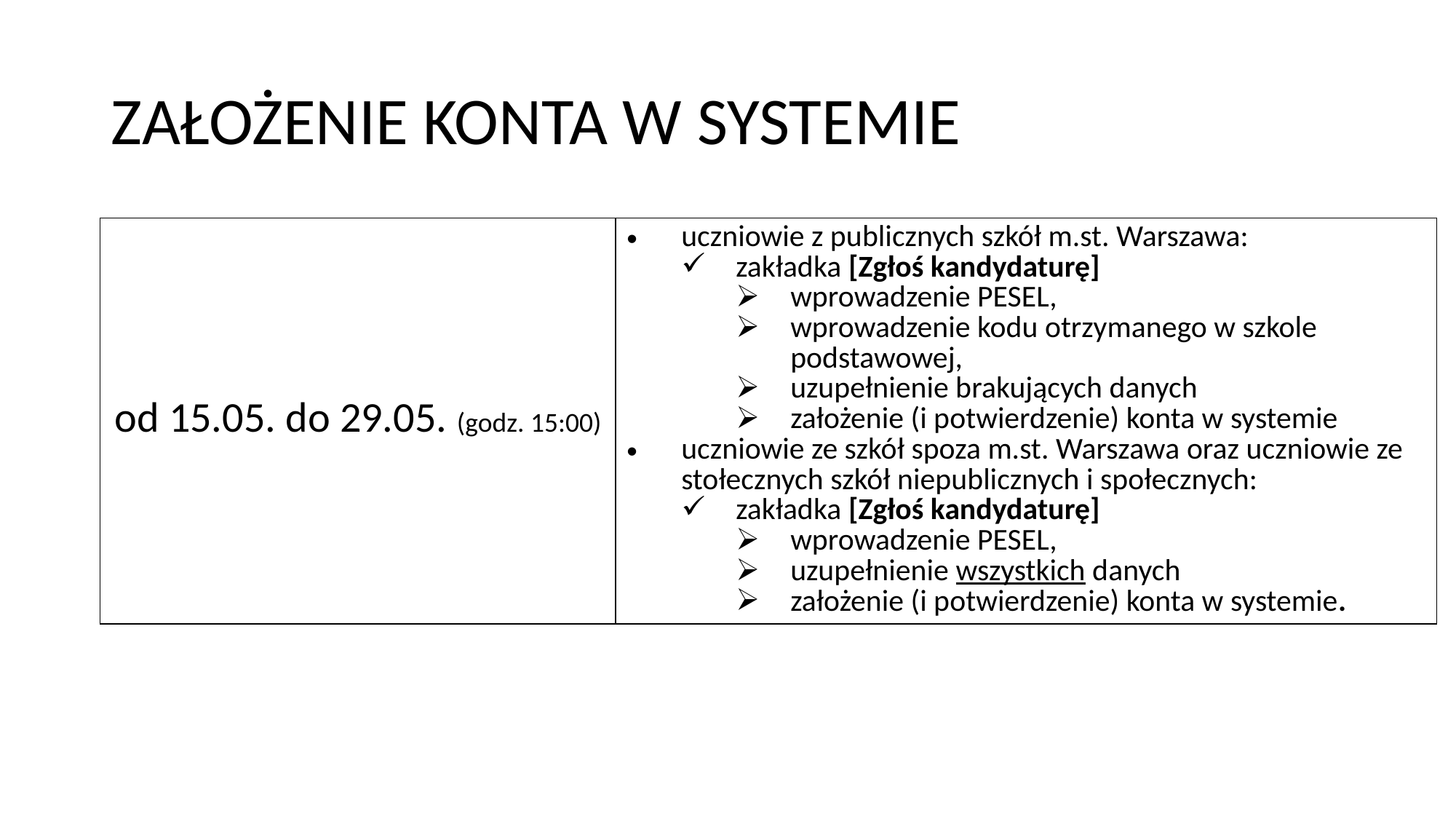

# ZAŁOŻENIE KONTA W SYSTEMIE
| od 15.05. do 29.05. (godz. 15:00) | uczniowie z publicznych szkół m.st. Warszawa: zakładka [Zgłoś kandydaturę] wprowadzenie PESEL, wprowadzenie kodu otrzymanego w szkole podstawowej, uzupełnienie brakujących danych założenie (i potwierdzenie) konta w systemie uczniowie ze szkół spoza m.st. Warszawa oraz uczniowie ze stołecznych szkół niepublicznych i społecznych: zakładka [Zgłoś kandydaturę] wprowadzenie PESEL, uzupełnienie wszystkich danych założenie (i potwierdzenie) konta w systemie. |
| --- | --- |